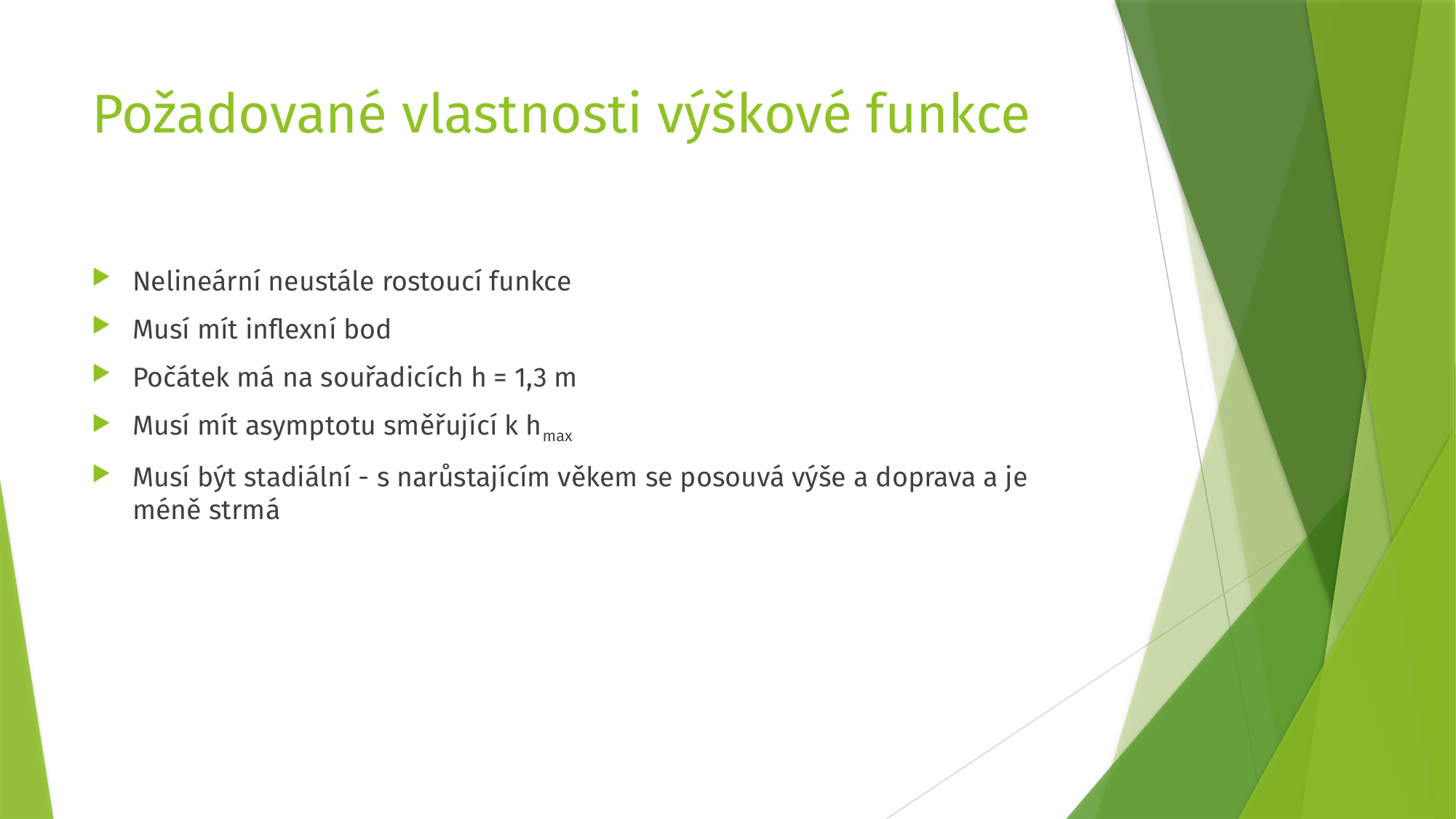

# Požadované vlastnosti výškové funkce
Nelineární neustále rostoucí funkce
Musí mít inflexní bod
Počátek má na souřadicích h = 1,3 m
Musí mít asymptotu směřující k hmax
Musí být stadiální - s narůstajícím věkem se posouvá výše a doprava a je méně strmá